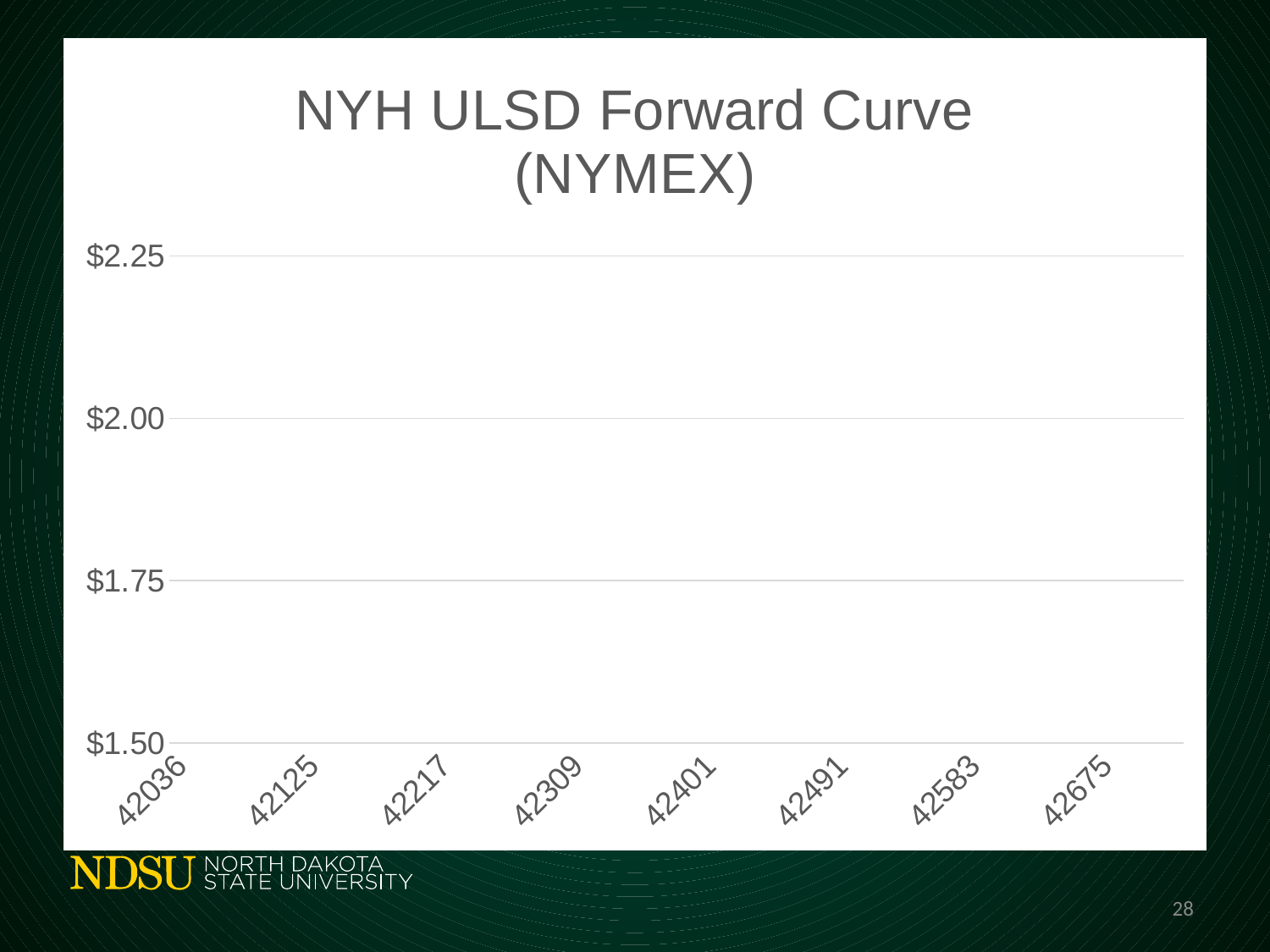

#

### Chart: NYH ULSD Forward Curve (NYMEX)

| Category |  |
|---|---|
| 42036 | 1.7492 |
|  | None |
| 42064 | 1.7294 |
|  | None |
| 42095 | 1.7151 |
|  | None |
| 42125 | 1.7175 |
|  | None |
| 42156 | 1.7288 |
|  | None |
| 42186 | 1.7476 |
|  | None |
| 42217 | 1.7668 |
|  | None |
| 42248 | 1.7861 |
|  | None |
| 42278 | 1.8055 |
|  | None |
| 42309 | 1.8229 |
|  | None |
| 42339 | 1.8393 |
|  | None |
| 42370 | 1.857 |
|  | None |
| 42401 | 1.8701 |
|  | None |
| 42430 | 1.8741 |
|  | None |
| 42461 | 1.8706 |
|  | None |
| 42491 | 1.8751 |
|  | None |
| 42522 | 1.8861 |
|  | None |
| 42552 | 1.8981 |
|  | None |
| 42583 | 1.9131 |
|  | None |
| 42614 | 1.9291 |
|  | None |
| 42644 | 1.9466 |
|  | None |
| 42675 | 1.9641 |
|  | None |
| 42705 | 1.9811 |
|  | None |
28